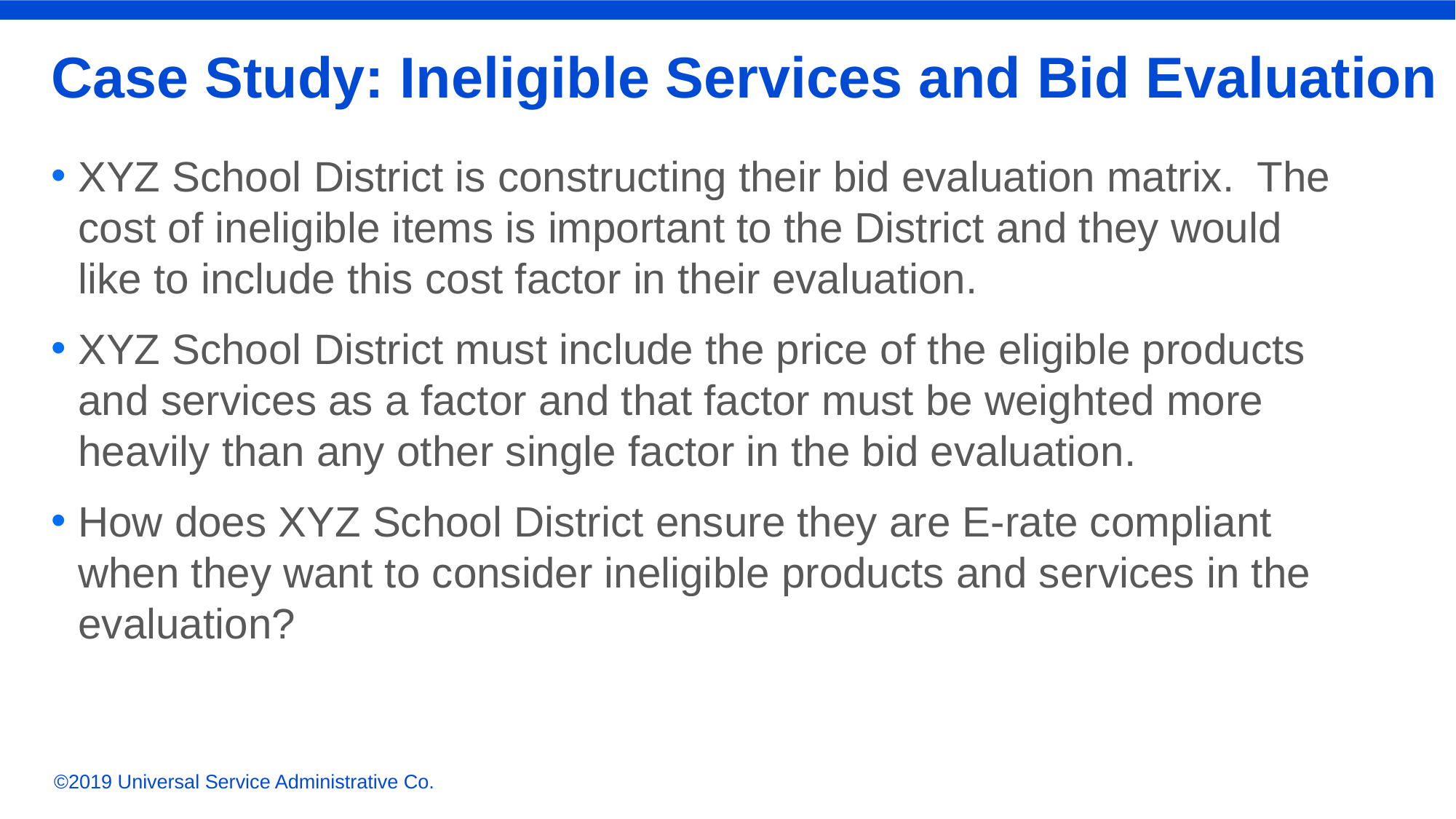

# Case Study: Ineligible Services and Bid Evaluation
XYZ School District is constructing their bid evaluation matrix.  The cost of ineligible items is important to the District and they would like to include this cost factor in their evaluation.
XYZ School District must include the price of the eligible products and services as a factor and that factor must be weighted more heavily than any other single factor in the bid evaluation.
How does XYZ School District ensure they are E-rate compliant when they want to consider ineligible products and services in the evaluation?

©2019 Universal Service Administrative Co.